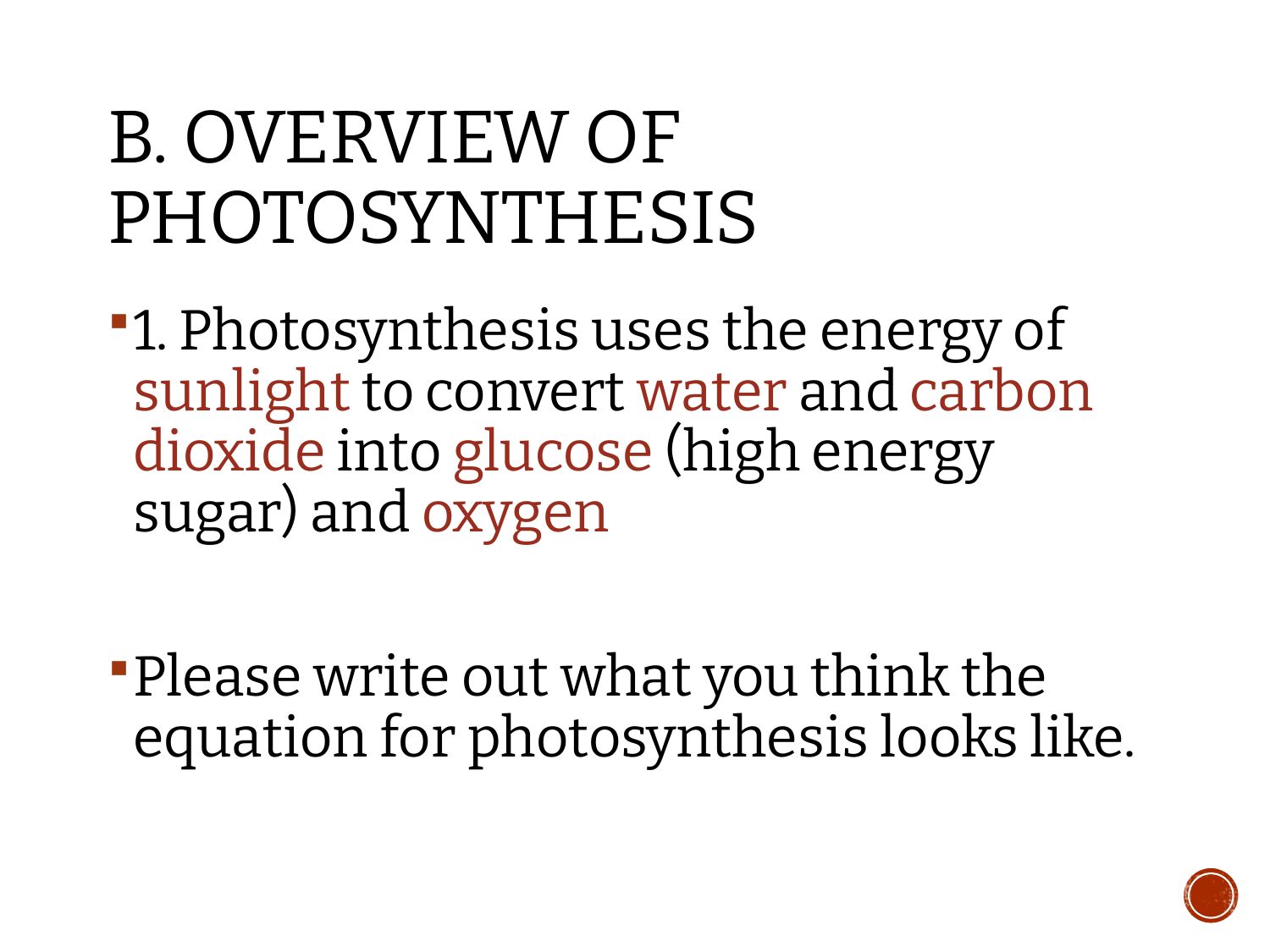

# b. Overview of Photosynthesis
1. Photosynthesis uses the energy of sunlight to convert water and carbon dioxide into glucose (high energy sugar) and oxygen

Please write out what you think the equation for photosynthesis looks like.